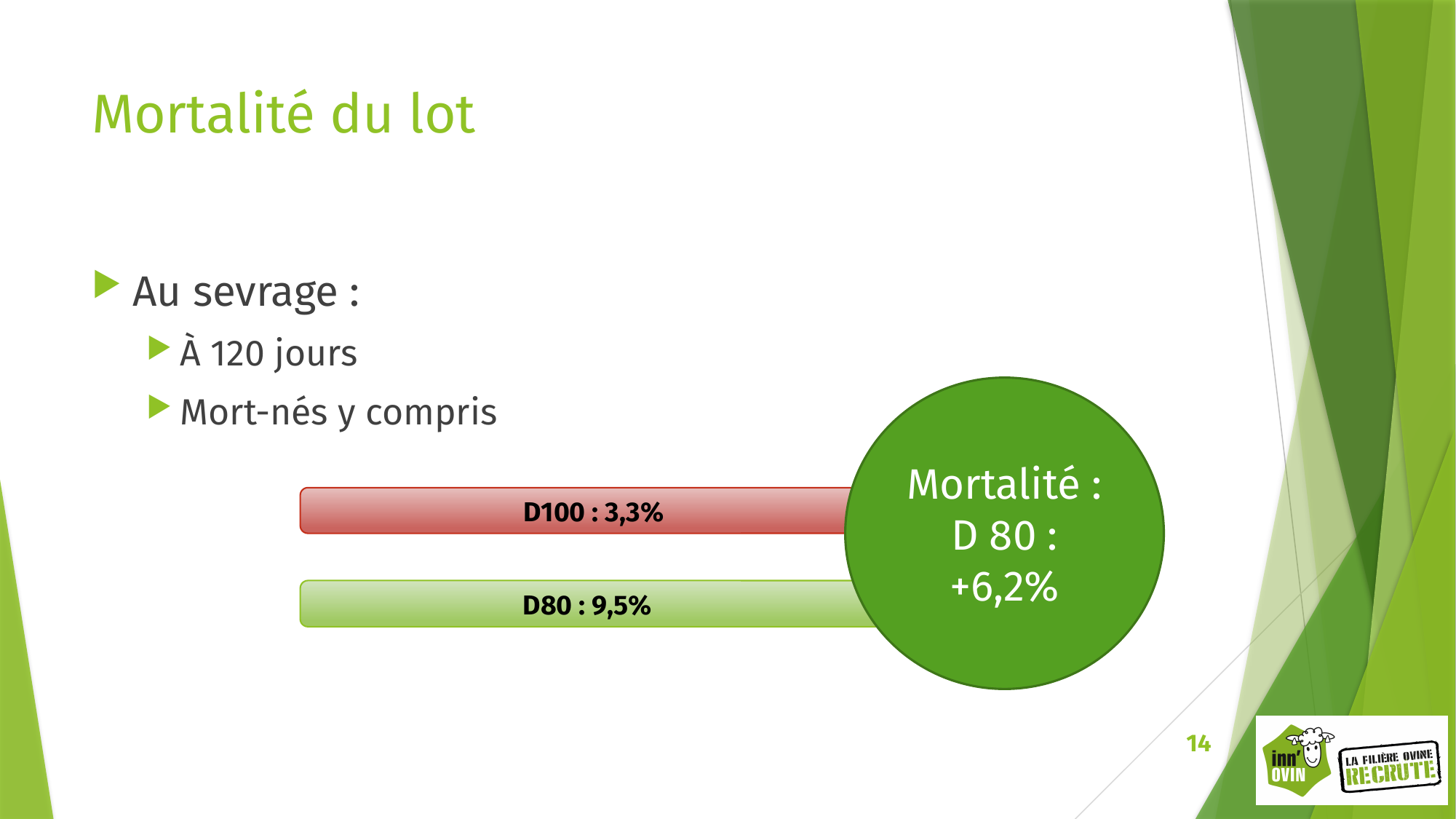

# Mortalité du lot
Au sevrage :
À 120 jours
Mort-nés y compris
Mortalité :
D 80 : +6,2%
D100 : 3,3%
D80 : 9,5%
14